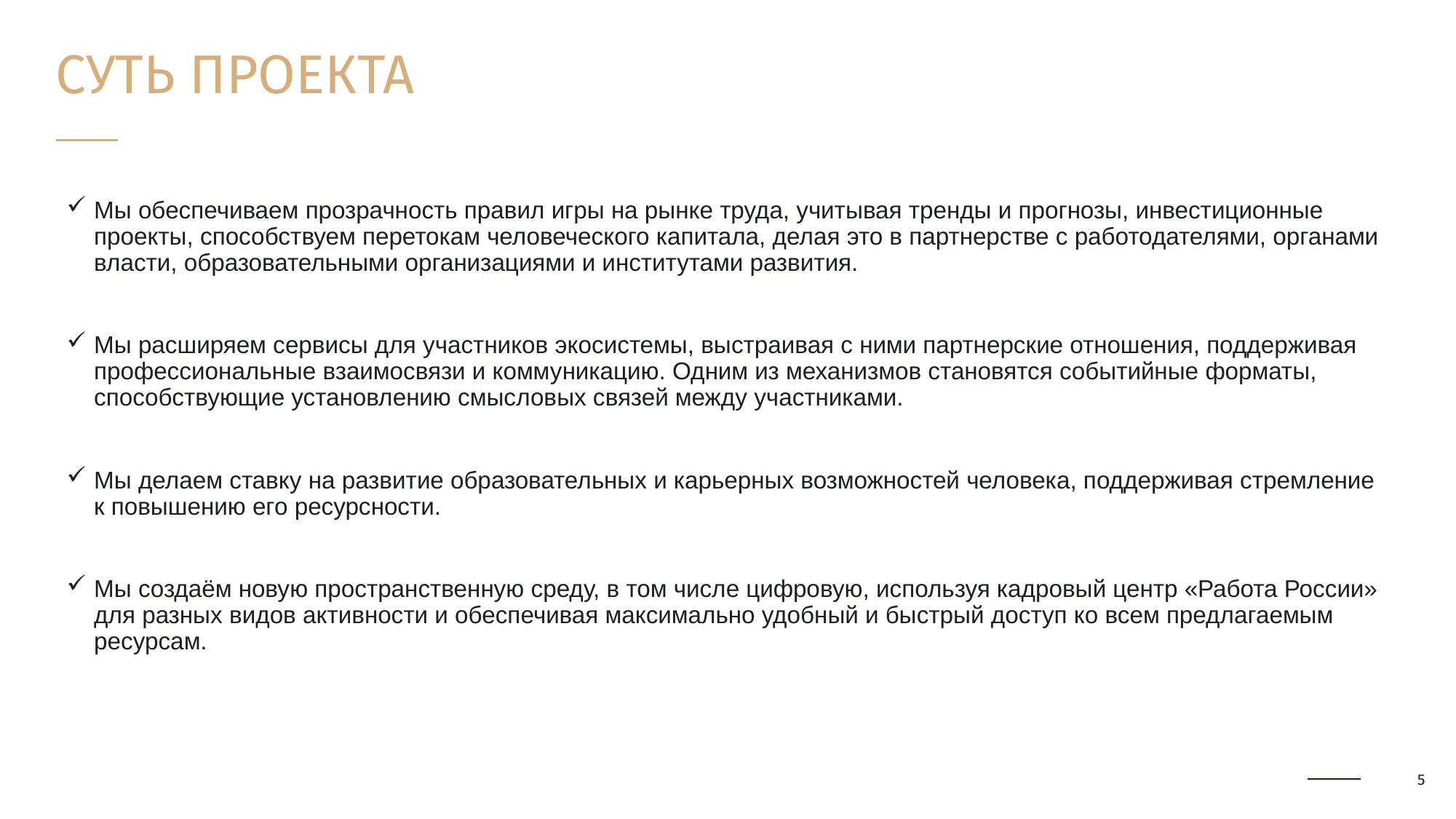

Суть проекта

Мы обеспечиваем прозрачность правил игры на рынке труда, учитывая тренды и прогнозы, инвестиционные проекты, способствуем перетокам человеческого капитала, делая это в партнерстве с работодателями, органами власти, образовательными организациями и институтами развития.

Мы расширяем сервисы для участников экосистемы, выстраивая с ними партнерские отношения, поддерживая профессиональные взаимосвязи и коммуникацию. Одним из механизмов становятся событийные форматы, способствующие установлению смысловых связей между участниками.

Мы делаем ставку на развитие образовательных и карьерных возможностей человека, поддерживая стремление к повышению его ресурсности.

Мы создаём новую пространственную среду, в том числе цифровую, используя кадровый центр «Работа России» для разных видов активности и обеспечивая максимально удобный и быстрый доступ ко всем предлагаемым ресурсам.